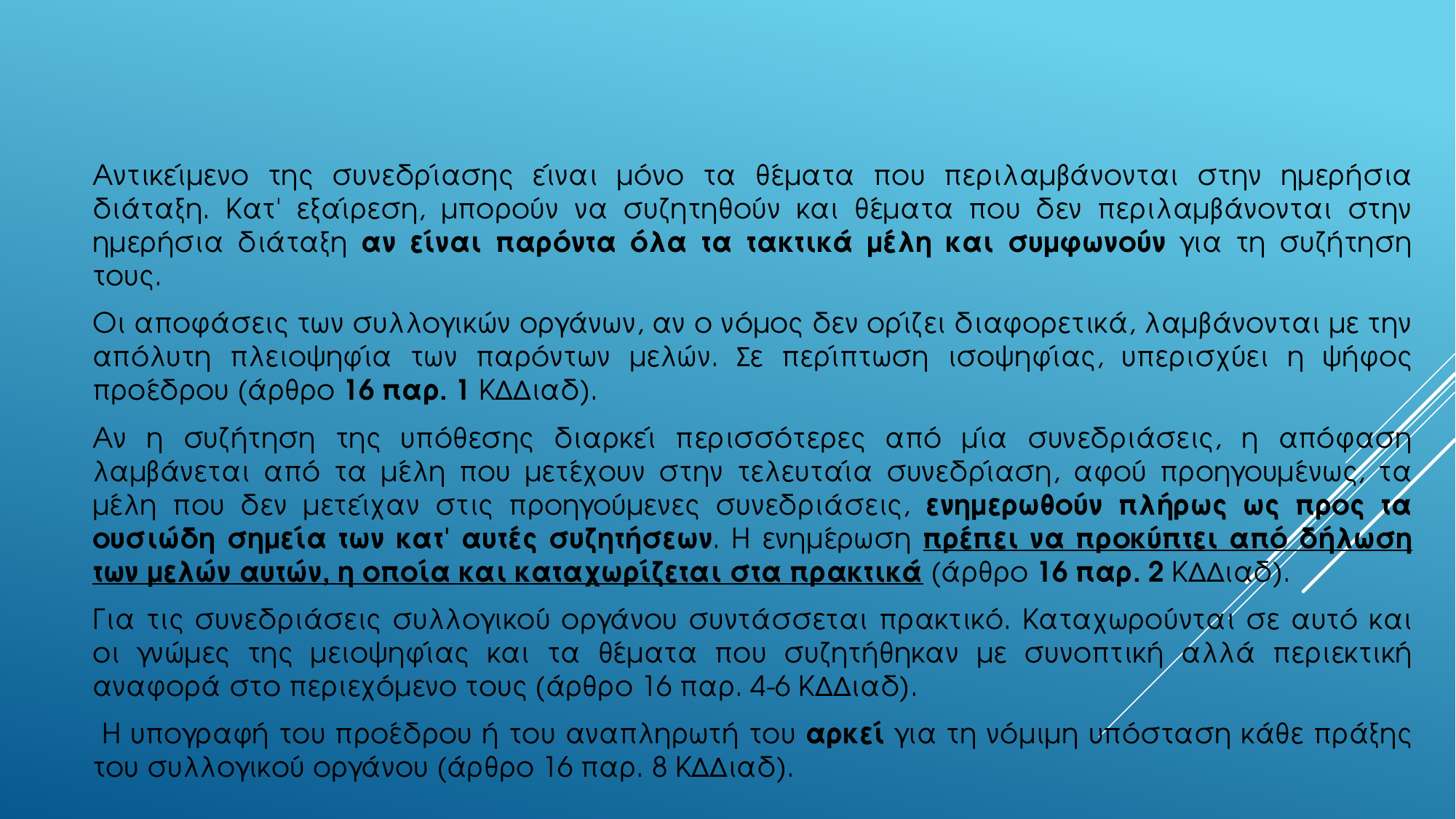

#
Αντικείμενο της συνεδρίασης είναι μόνο τα θέματα που περιλαμβάνονται στην ημερήσια διάταξη. Κατ' εξαίρεση, μπορούν να συζητηθούν και θέματα που δεν περιλαμβάνονται στην ημερήσια διάταξη αν είναι παρόντα όλα τα τακτικά μέλη και συμφωνούν για τη συζήτηση τους.
Οι αποφάσεις των συλλογικών οργάνων, αν ο νόμος δεν ορίζει διαφορετικά, λαμβάνονται με την απόλυτη πλειοψηφία των παρόντων μελών. Σε περίπτωση ισοψηφίας, υπερισχύει η ψήφος προέδρου (άρθρο 16 παρ. 1 ΚΔΔιαδ).
Αν η συζήτηση της υπόθεσης διαρκεί περισσότερες από μία συνεδριάσεις, η απόφαση λαμβάνεται από τα μέλη που μετέχουν στην τελευταία συνεδρίαση, αφού προηγουμένως, τα μέλη που δεν μετείχαν στις προηγούμενες συνεδριάσεις, ενημερωθούν πλήρως ως προς τα ουσιώδη σημεία των κατ' αυτές συζητήσεων. Η ενημέρωση πρέπει να προκύπτει από δήλωση των μελών αυτών, η οποία και καταχωρίζεται στα πρακτικά (άρθρο 16 παρ. 2 ΚΔΔιαδ).
Για τις συνεδριάσεις συλλογικού οργάνου συντάσσεται πρακτικό. Καταχωρούνται σε αυτό και οι γνώμες της μειοψηφίας και τα θέματα που συζητήθηκαν με συνοπτική αλλά περιεκτική αναφορά στο περιεχόμενο τους (άρθρο 16 παρ. 4-6 ΚΔΔιαδ).
 Η υπογραφή του προέδρου ή του αναπληρωτή του αρκεί για τη νόμιμη υπόσταση κάθε πράξης του συλλογικού οργάνου (άρθρο 16 παρ. 8 ΚΔΔιαδ).